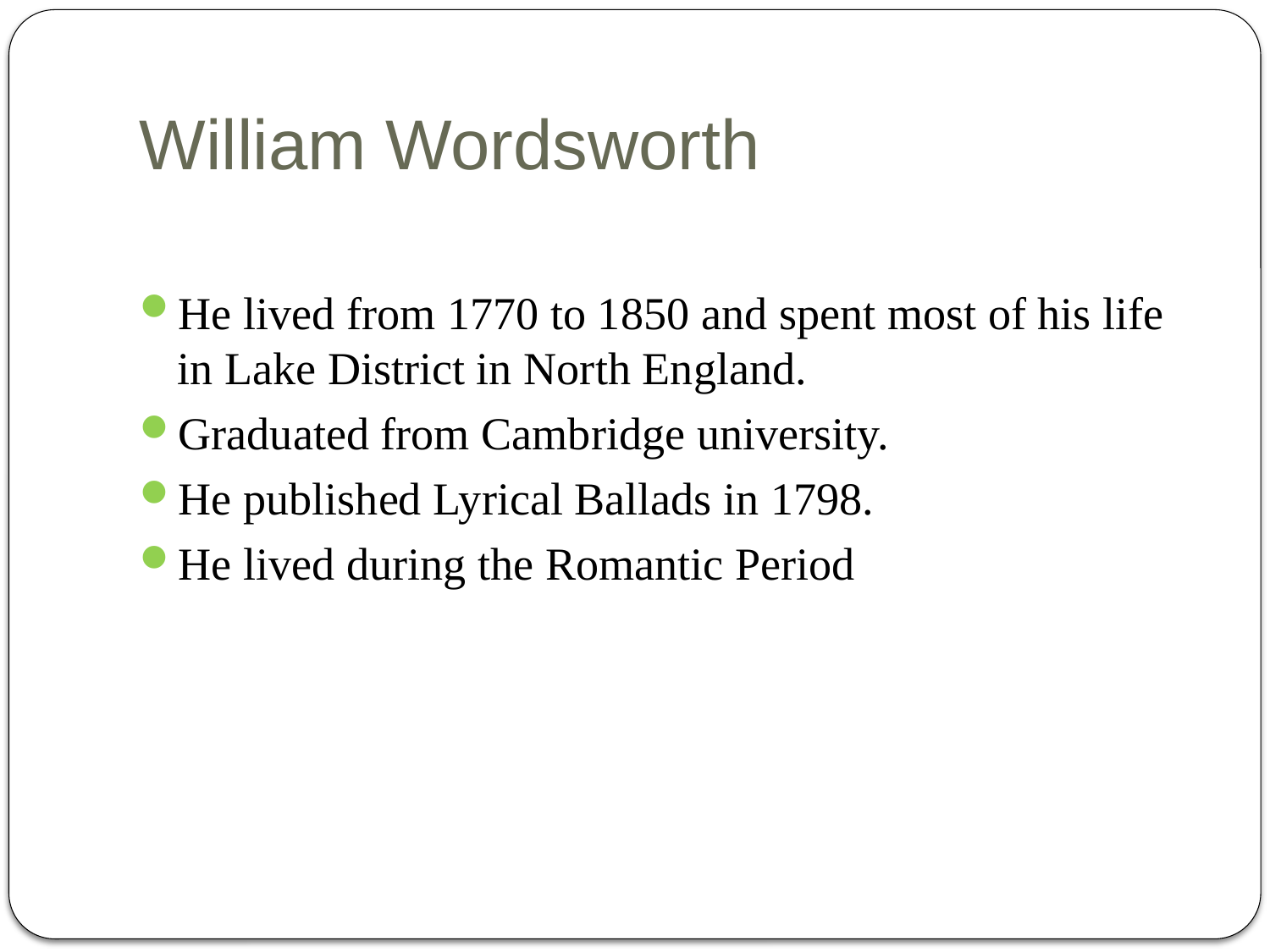

# William Wordsworth
He lived from 1770 to 1850 and spent most of his life in Lake District in North England.
Graduated from Cambridge university.
He published Lyrical Ballads in 1798.
He lived during the Romantic Period